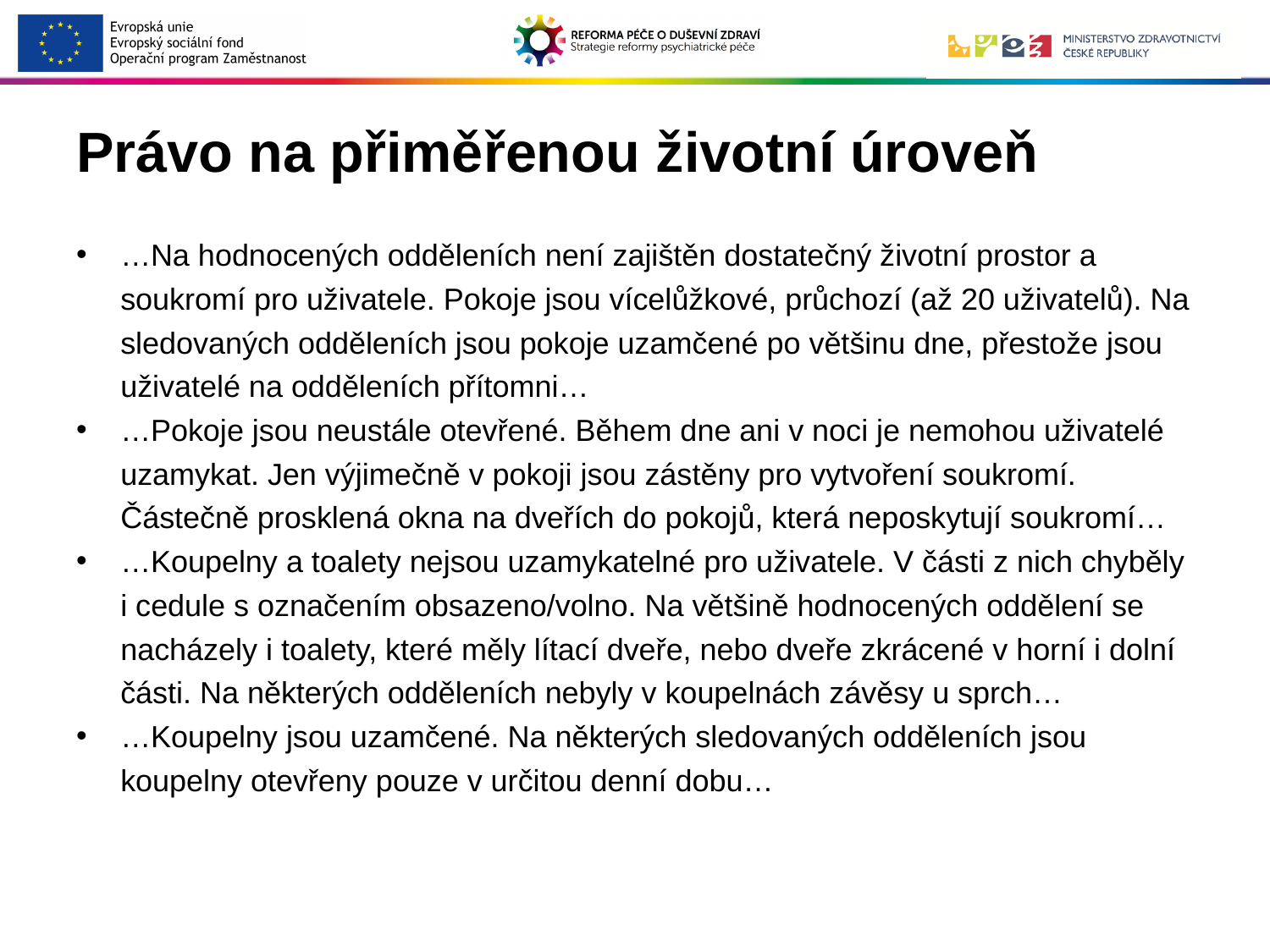

# Právo na přiměřenou životní úroveň
…Na hodnocených odděleních není zajištěn dostatečný životní prostor a soukromí pro uživatele. Pokoje jsou vícelůžkové, průchozí (až 20 uživatelů). Na sledovaných odděleních jsou pokoje uzamčené po většinu dne, přestože jsou uživatelé na odděleních přítomni…
…Pokoje jsou neustále otevřené. Během dne ani v noci je nemohou uživatelé uzamykat. Jen výjimečně v pokoji jsou zástěny pro vytvoření soukromí. Částečně prosklená okna na dveřích do pokojů, která neposkytují soukromí…
…Koupelny a toalety nejsou uzamykatelné pro uživatele. V části z nich chyběly i cedule s označením obsazeno/volno. Na většině hodnocených oddělení se nacházely i toalety, které měly lítací dveře, nebo dveře zkrácené v horní i dolní části. Na některých odděleních nebyly v koupelnách závěsy u sprch…
…Koupelny jsou uzamčené. Na některých sledovaných odděleních jsou koupelny otevřeny pouze v určitou denní dobu…